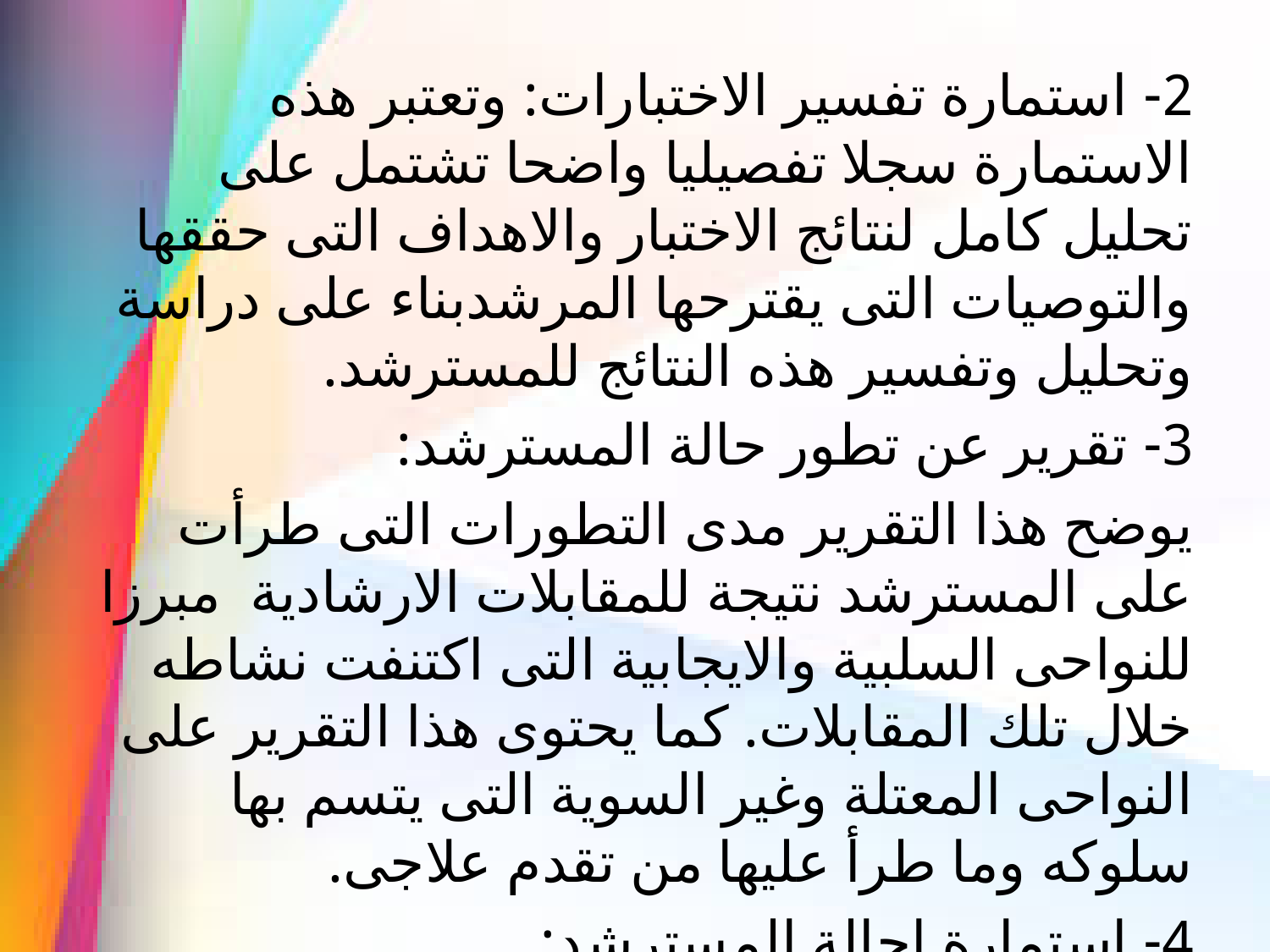

2- استمارة تفسير الاختبارات: وتعتبر هذه الاستمارة سجلا تفصيليا واضحا تشتمل على تحليل كامل لنتائج الاختبار والاهداف التى حققها والتوصيات التى يقترحها المرشدبناء على دراسة وتحليل وتفسير هذه النتائج للمسترشد.
3- تقرير عن تطور حالة المسترشد:
يوضح هذا التقرير مدى التطورات التى طرأت على المسترشد نتيجة للمقابلات الارشادية  مبرزا للنواحى السلبية والايجابية التى اكتنفت نشاطه خلال تلك المقابلات. كما يحتوى هذا التقرير على النواحى المعتلة وغير السوية التى يتسم بها سلوكه وما طرأ عليها من تقدم علاجى.
4- استمارة إحالة المسترشد: